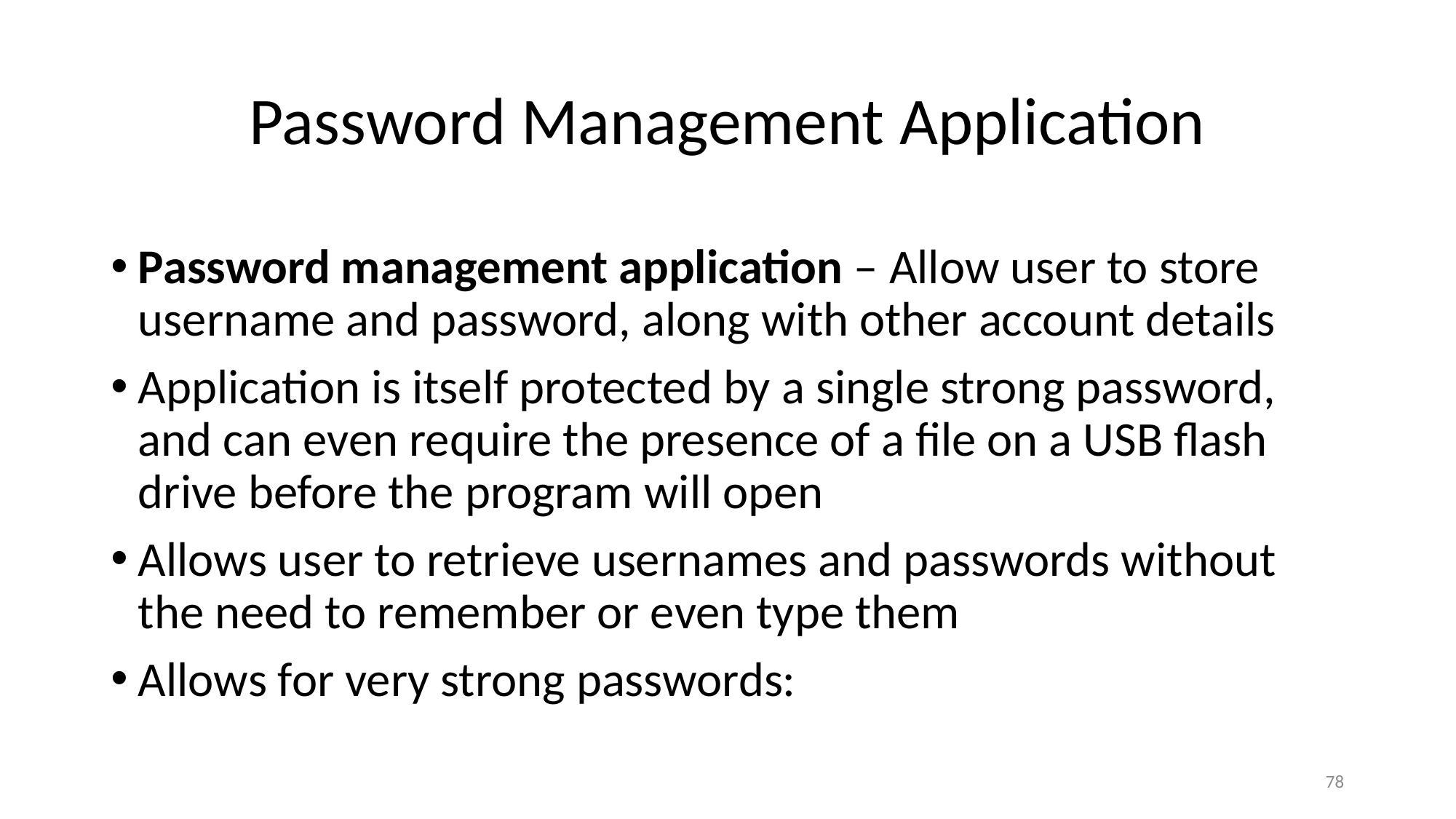

# Password Management Application
Password management application – Allow user to store username and password, along with other account details
Application is itself protected by a single strong password, and can even require the presence of a file on a USB flash drive before the program will open
Allows user to retrieve usernames and passwords without the need to remember or even type them
Allows for very strong passwords:
78